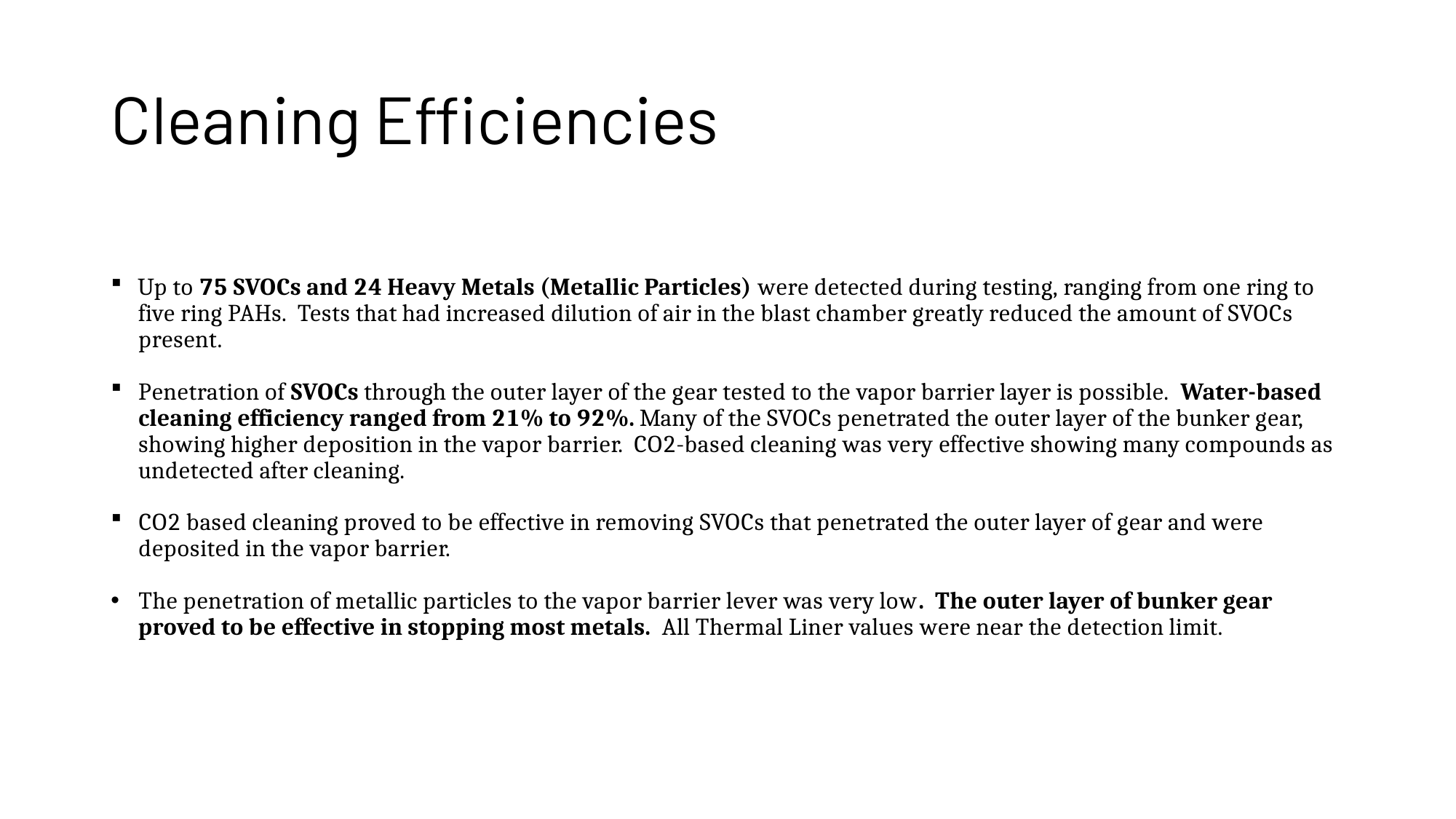

# Cleaning Efficiencies

Up to 75 SVOCs and 24 Heavy Metals (Metallic Particles) were detected during testing, ranging from one ring to five ring PAHs.  Tests that had increased dilution of air in the blast chamber greatly reduced the amount of SVOCs present.

Penetration of SVOCs through the outer layer of the gear tested to the vapor barrier layer is possible.  Water-based cleaning efficiency ranged from 21% to 92%. Many of the SVOCs penetrated the outer layer of the bunker gear, showing higher deposition in the vapor barrier.  CO2-based cleaning was very effective showing many compounds as undetected after cleaning.

CO2 based cleaning proved to be effective in removing SVOCs that penetrated the outer layer of gear and were deposited in the vapor barrier.

The penetration of metallic particles to the vapor barrier lever was very low.  The outer layer of bunker gear proved to be effective in stopping most metals.  All Thermal Liner values were near the detection limit.